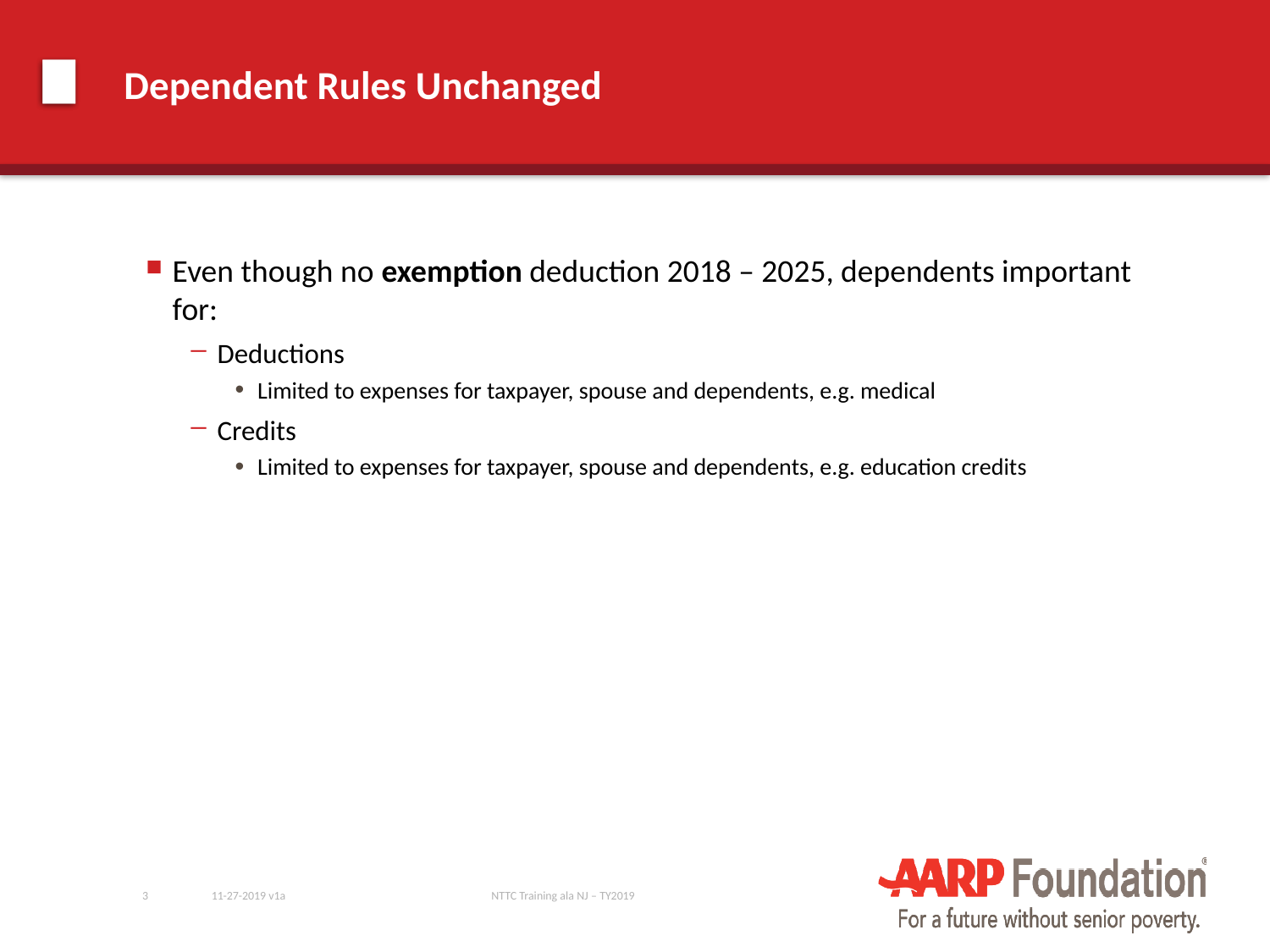

# Dependent Rules Unchanged
Even though no exemption deduction 2018 – 2025, dependents important for:
Deductions
Limited to expenses for taxpayer, spouse and dependents, e.g. medical
Credits
Limited to expenses for taxpayer, spouse and dependents, e.g. education credits
3
11-27-2019 v1a
NTTC Training ala NJ – TY2019